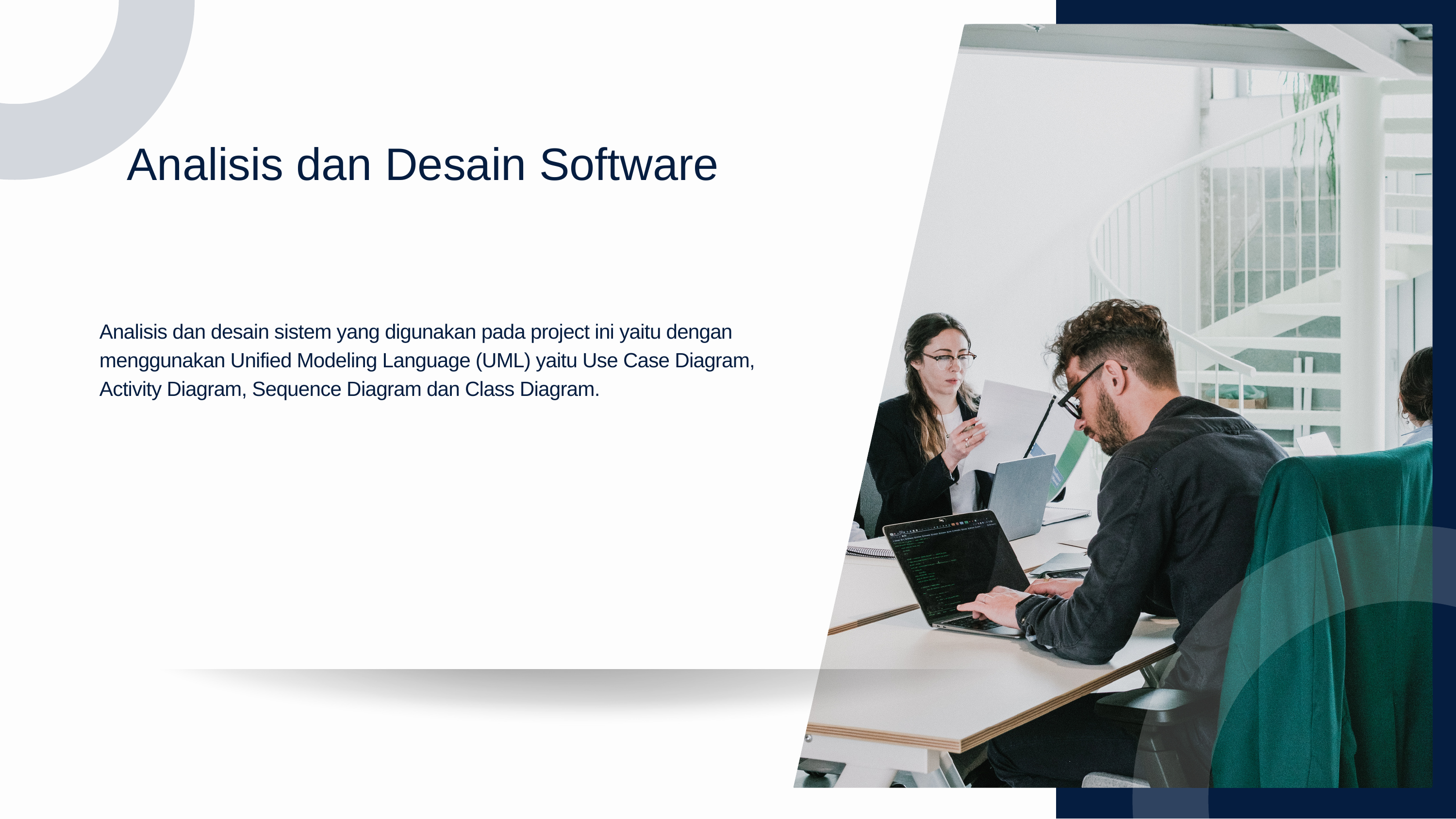

Analisis dan Desain Software
Analisis dan desain sistem yang digunakan pada project ini yaitu dengan menggunakan Unified Modeling Language (UML) yaitu Use Case Diagram, Activity Diagram, Sequence Diagram dan Class Diagram.
Lorem ipsum dolor sit amet, consectetur adipiscing elit. Nullam laoreet risus fringilla, egestas elit a, consequat augue. Phasellus sollicitudin felis mi, quis egestas ex ornare sed.